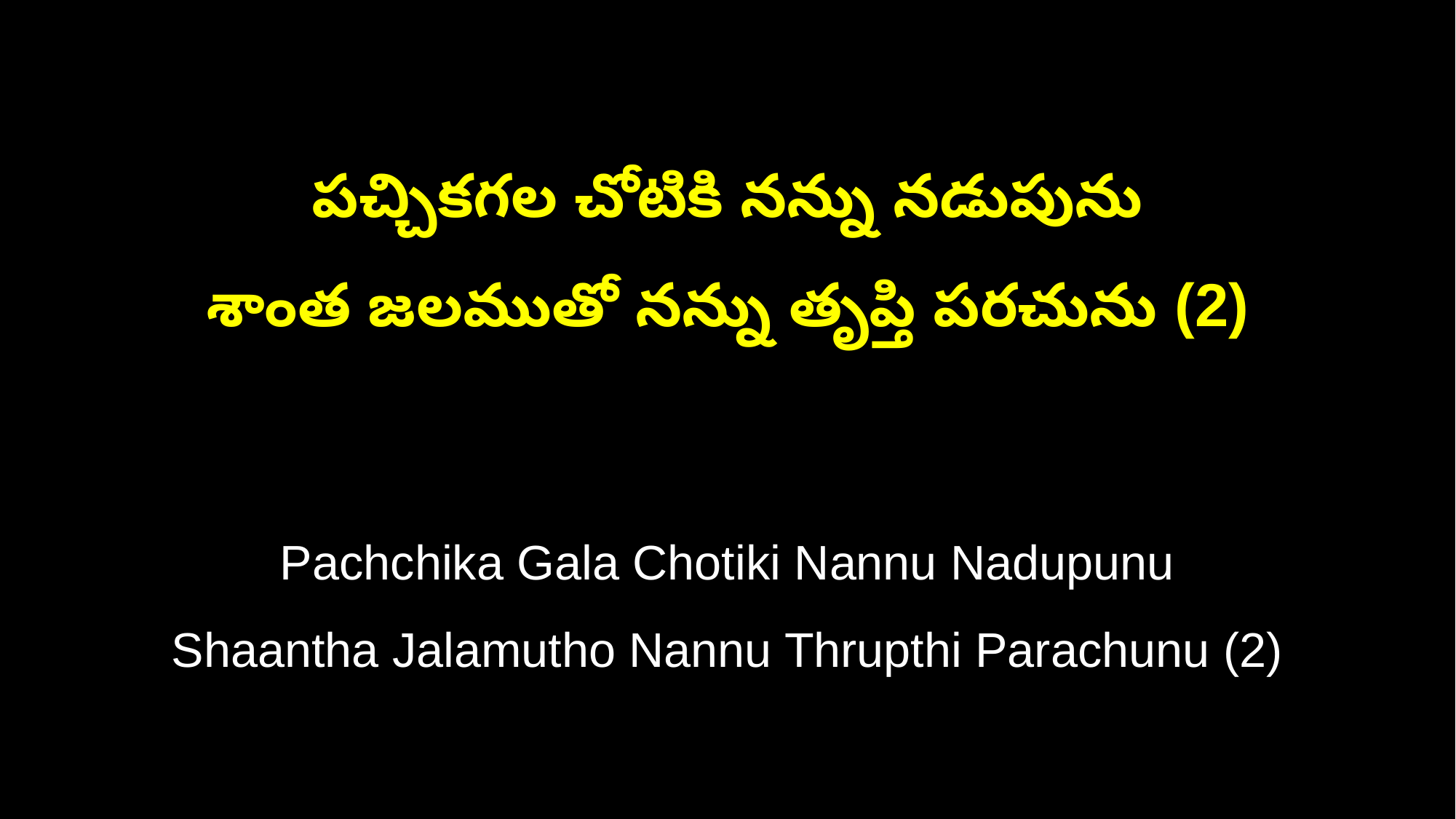

పచ్చికగల చోటికి నన్ను నడుపును
శాంత జలముతో నన్ను తృప్తి పరచును (2)
Pachchika Gala Chotiki Nannu Nadupunu
Shaantha Jalamutho Nannu Thrupthi Parachunu (2)